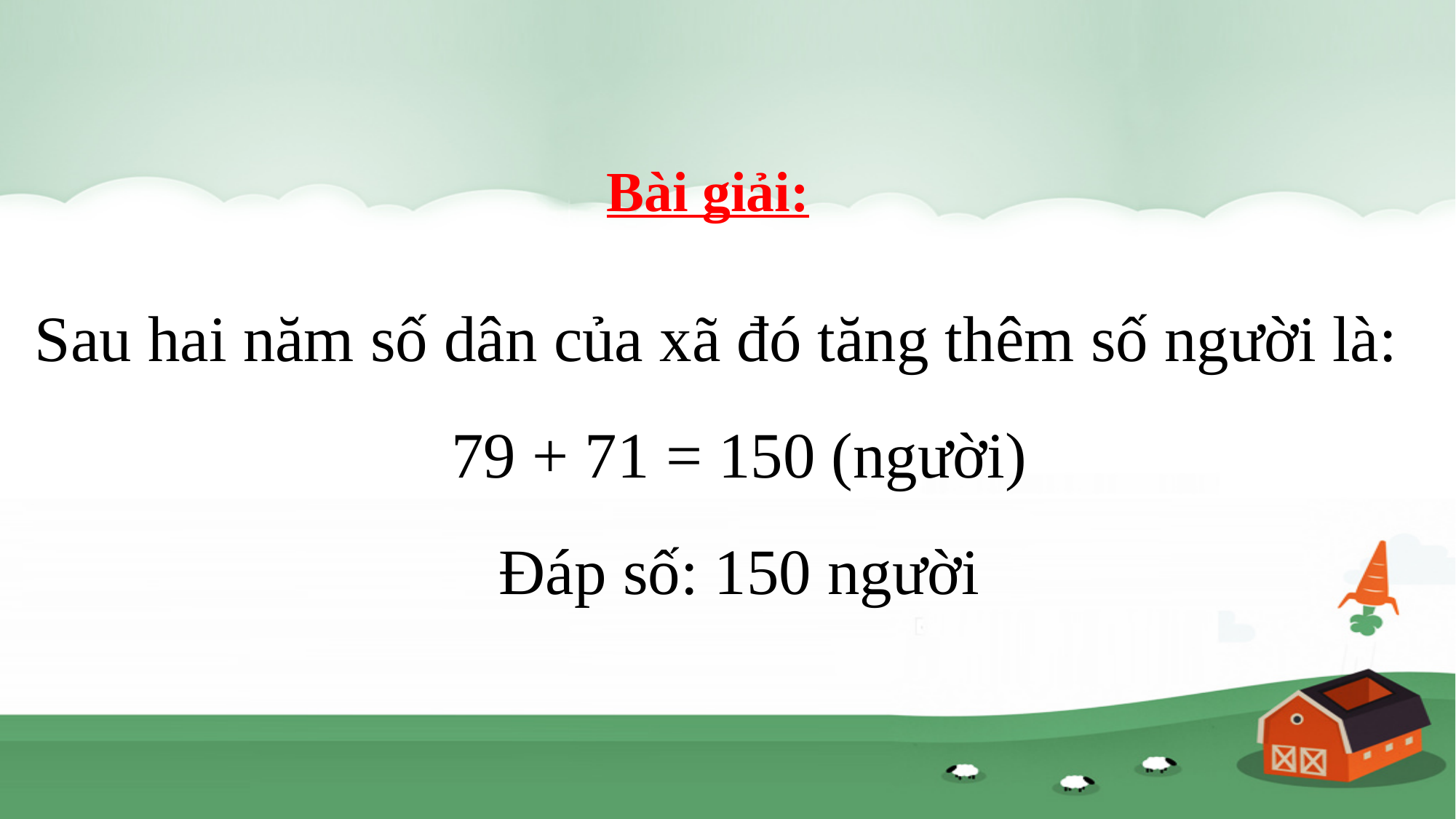

Bài giải:
Sau hai năm số dân của xã đó tăng thêm số người là:
79 + 71 = 150 (người)
Đáp số: 150 người